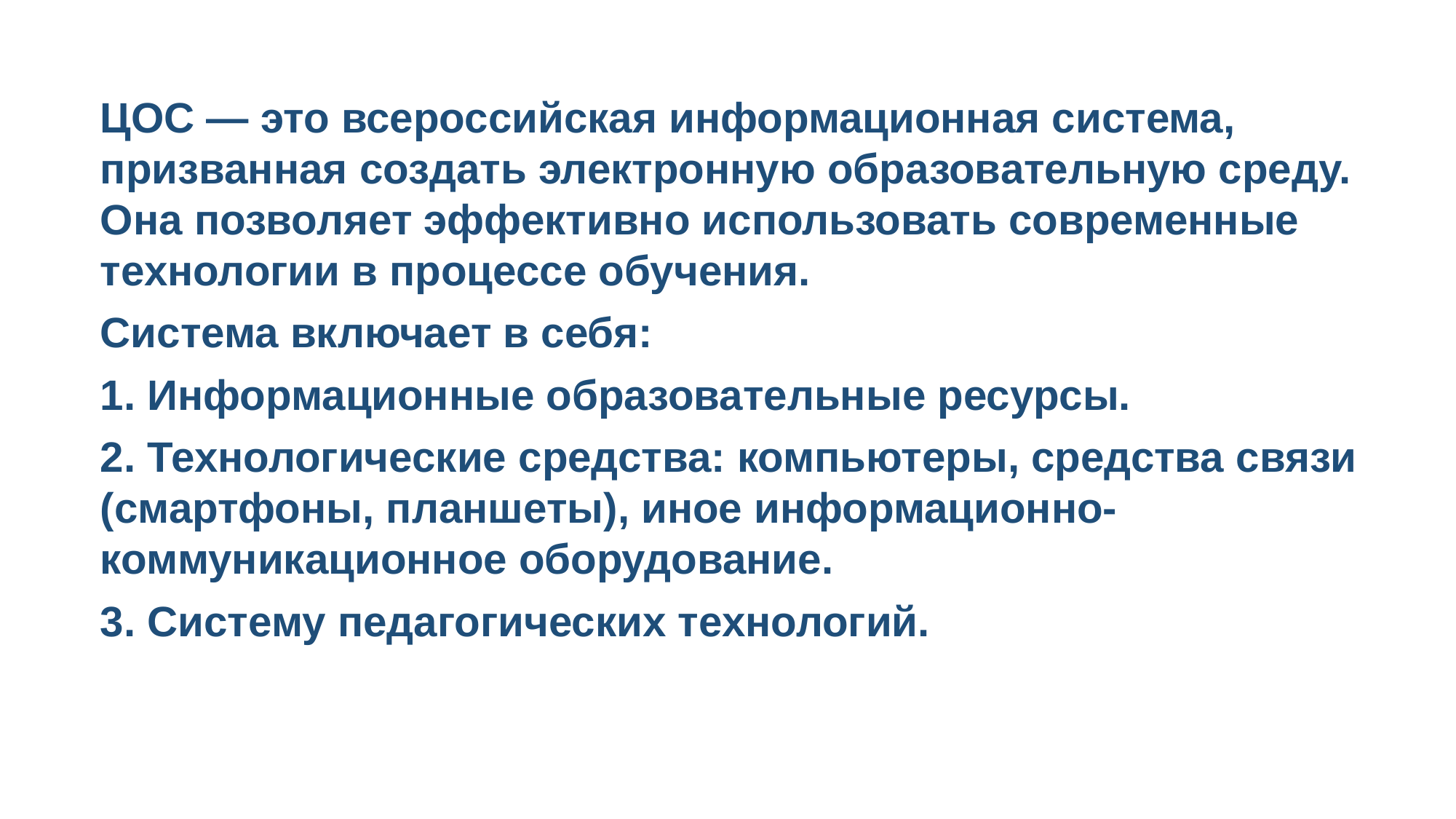

ЦОС — это всероссийская информационная система, призванная создать электронную образовательную среду. Она позволяет эффективно использовать современные технологии в процессе обучения.
Система включает в себя:
1. Информационные образовательные ресурсы.
2. Технологические средства: компьютеры, средства связи (смартфоны, планшеты), иное информационно-коммуникационное оборудование.
3. Систему педагогических технологий.